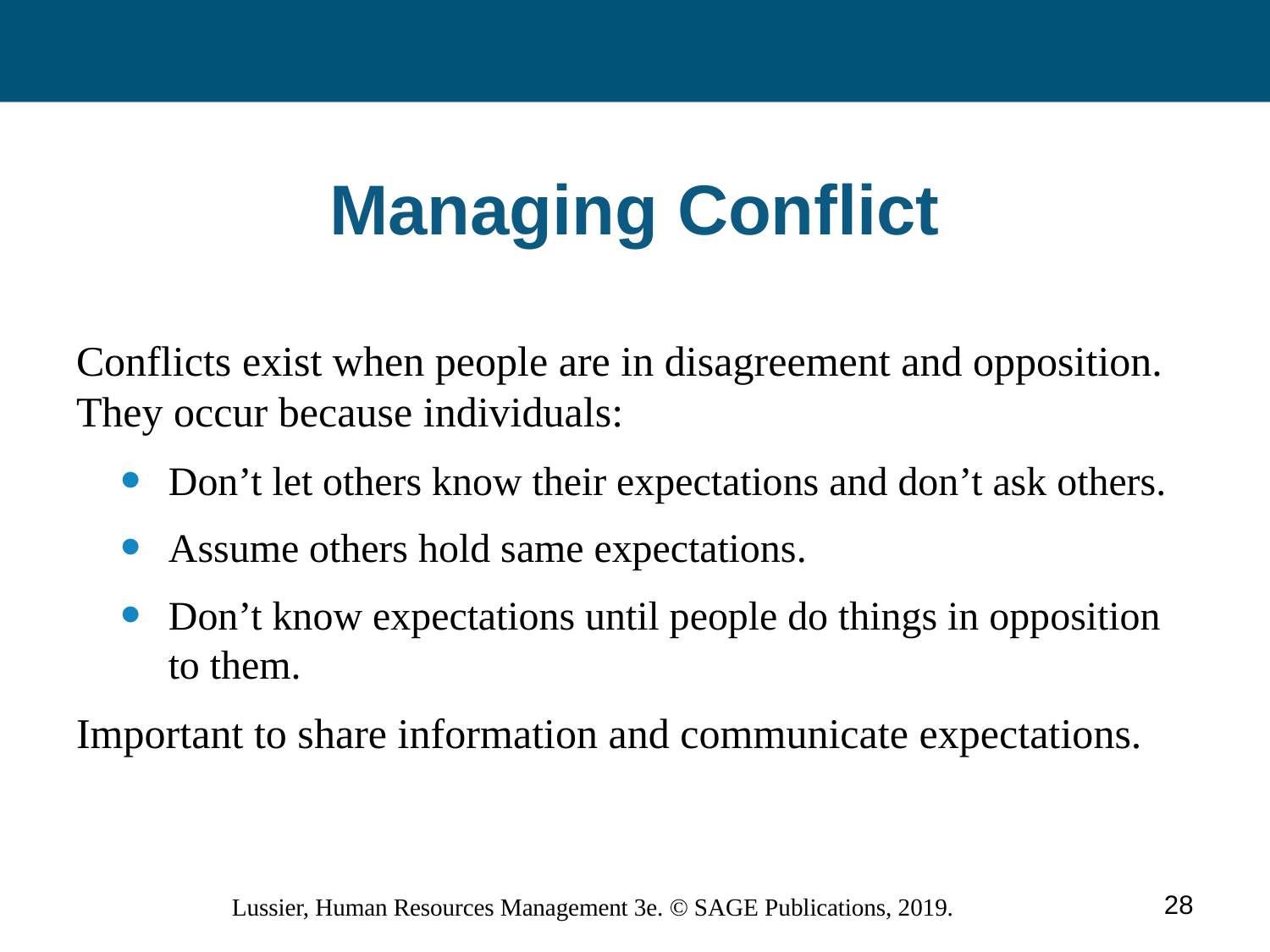

# Managing Conflict
Conflicts exist when people are in disagreement and opposition. They occur because individuals:
Don’t let others know their expectations and don’t ask others.
Assume others hold same expectations.
Don’t know expectations until people do things in opposition to them.
Important to share information and communicate expectations.

28
Lussier, Human Resources Management 3e. © SAGE Publications, 2019.